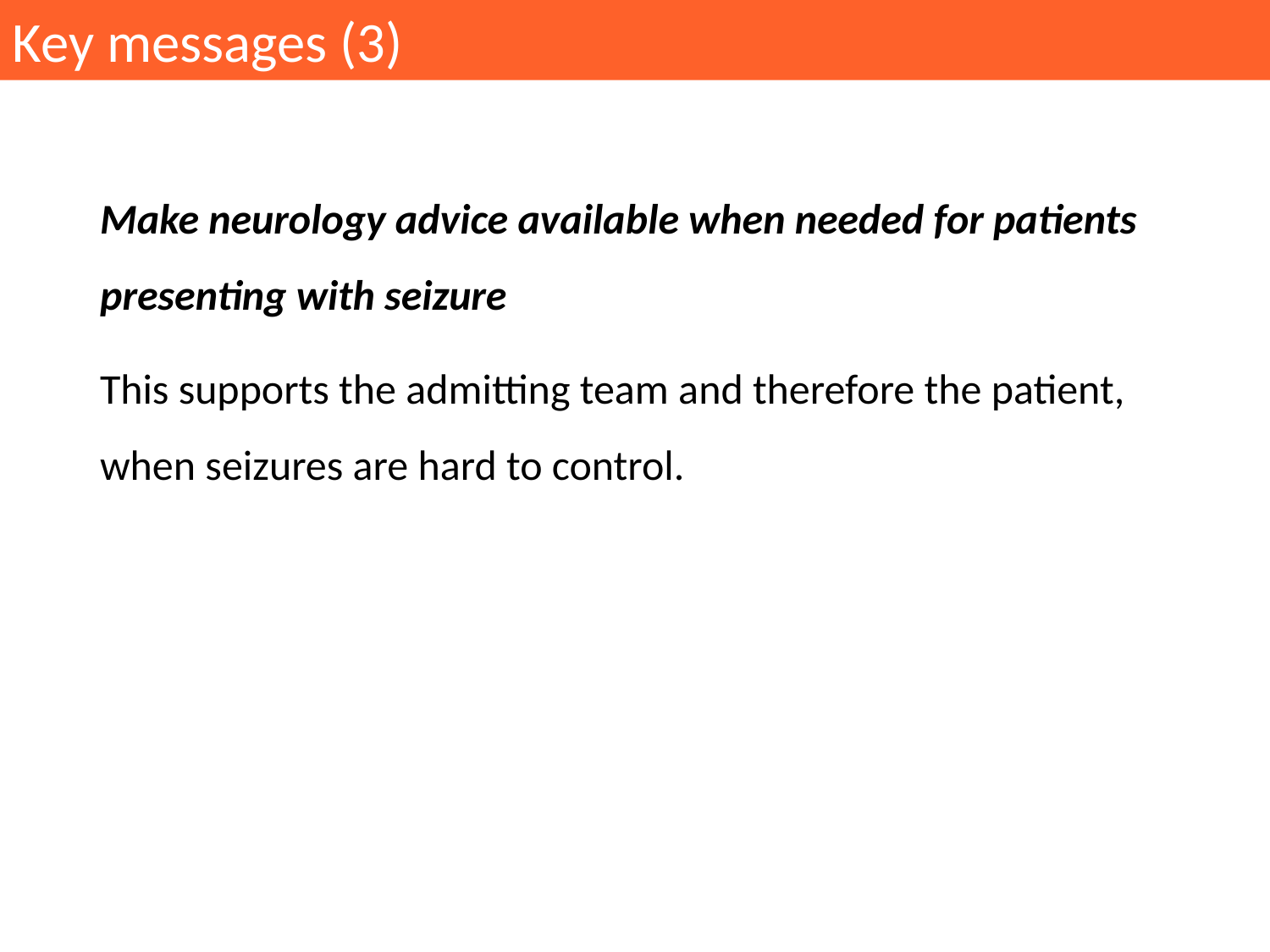

Key messages (3)
Make neurology advice available when needed for patients presenting with seizure
This supports the admitting team and therefore the patient, when seizures are hard to control.